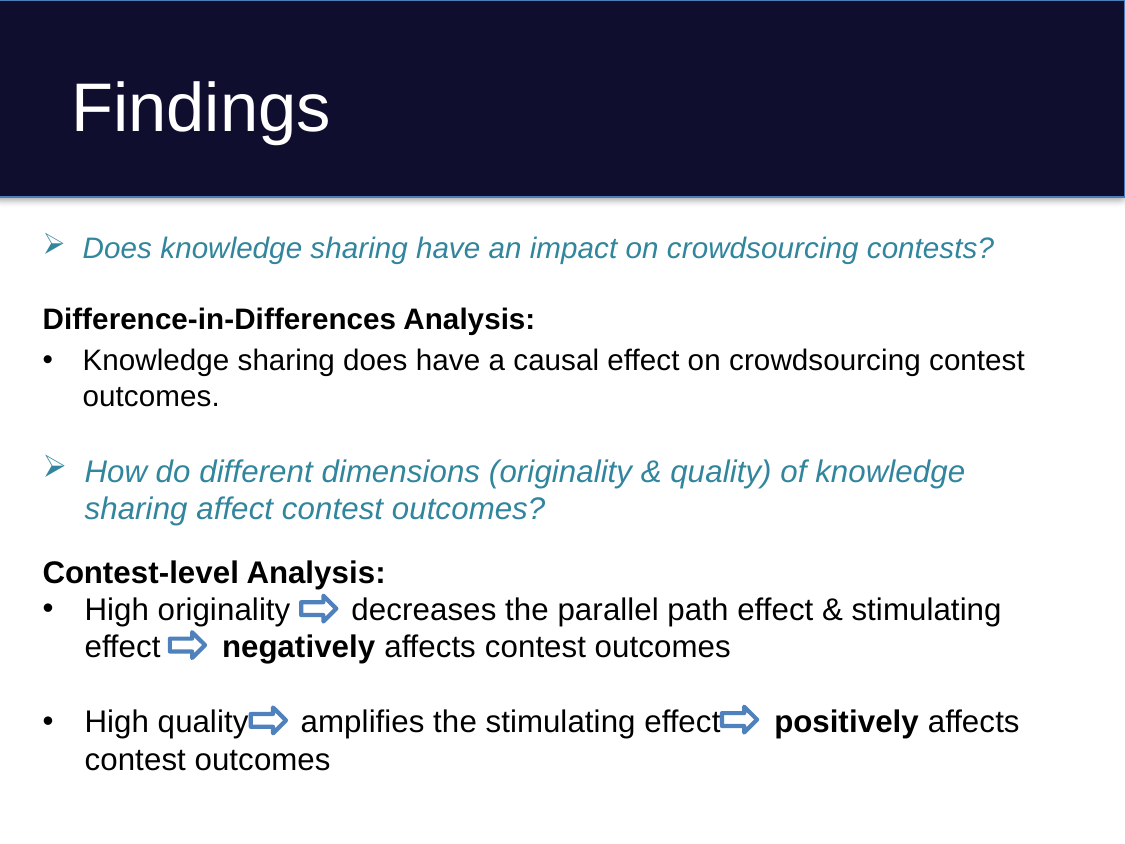

# Findings
Does knowledge sharing have an impact on crowdsourcing contests?

Difference-in-Differences Analysis:
Knowledge sharing does have a causal effect on crowdsourcing contest outcomes.
How do different dimensions (originality & quality) of knowledge sharing affect contest outcomes?

Contest-level Analysis:
High originality       decreases the parallel path effect & stimulating effect       negatively affects contest outcomes

High quality      amplifies the stimulating effect      positively affects contest outcomes